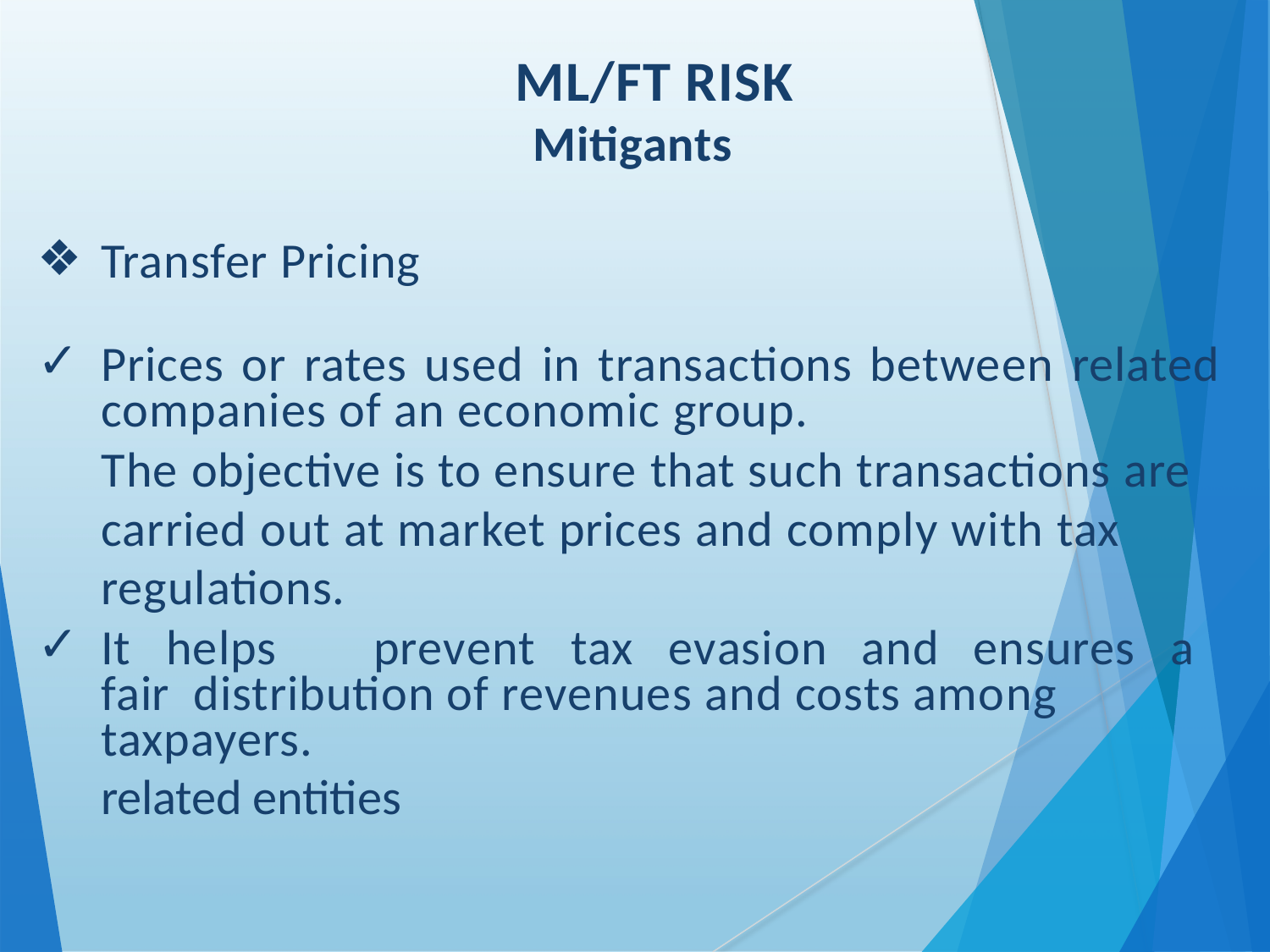

# ML/FT RISK
Mitigants
Transfer Pricing
Prices or rates used in transactions between related  companies of an economic group.
The objective is to ensure that such transactions are  carried out at market prices and comply with tax  regulations.
It	helps	prevent	tax	evasion	and	ensures	a	fair  distribution of revenues and costs among taxpayers.
related entities